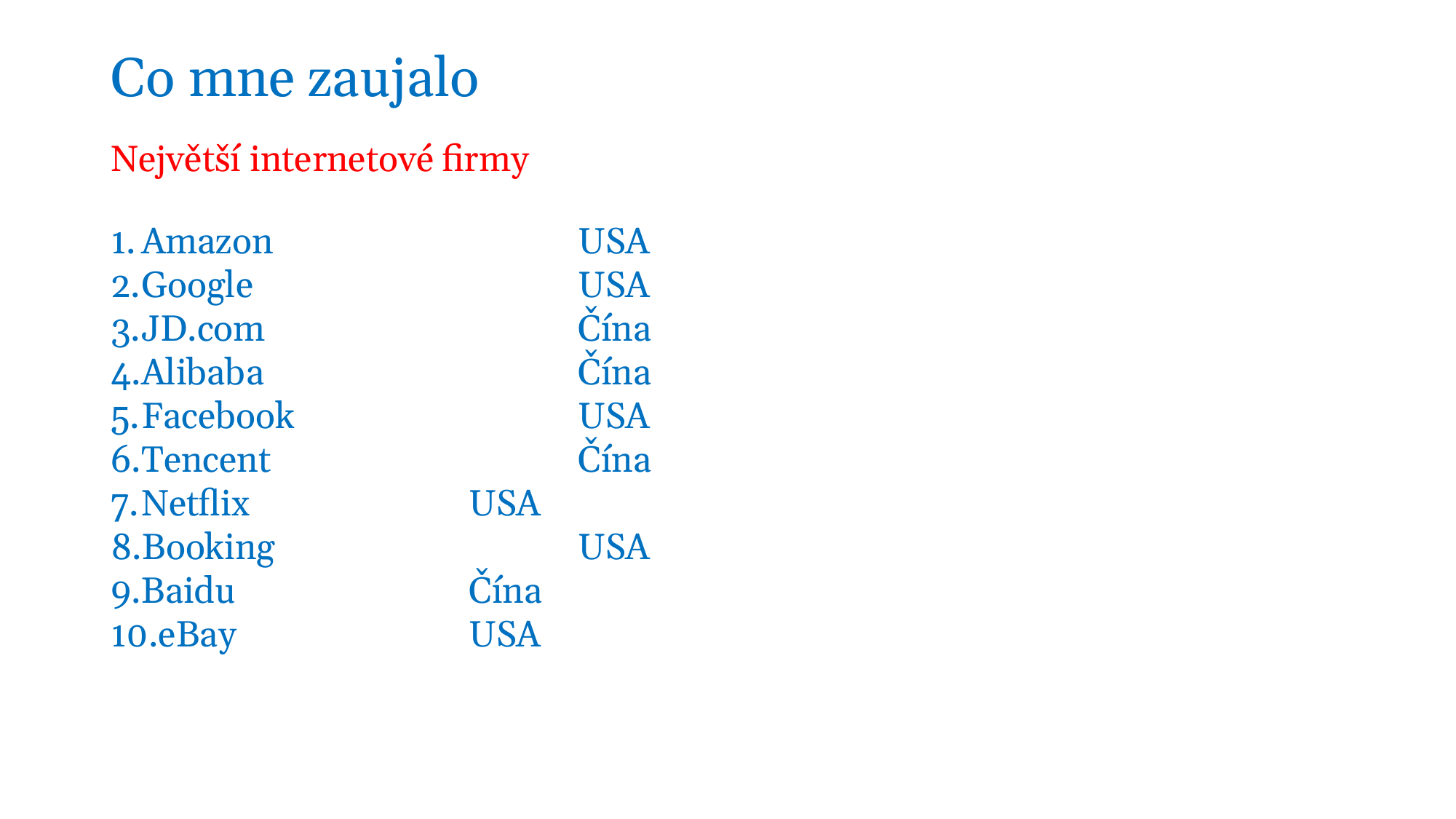

# Co mne zaujalo
Největší internetové firmy

Amazon			USA
Google			USA
JD.com			Čína
Alibaba			Čína
Facebook			USA
Tencent			Čína
Netflix			USA
Booking			USA
Baidu			Čína
eBay			USA